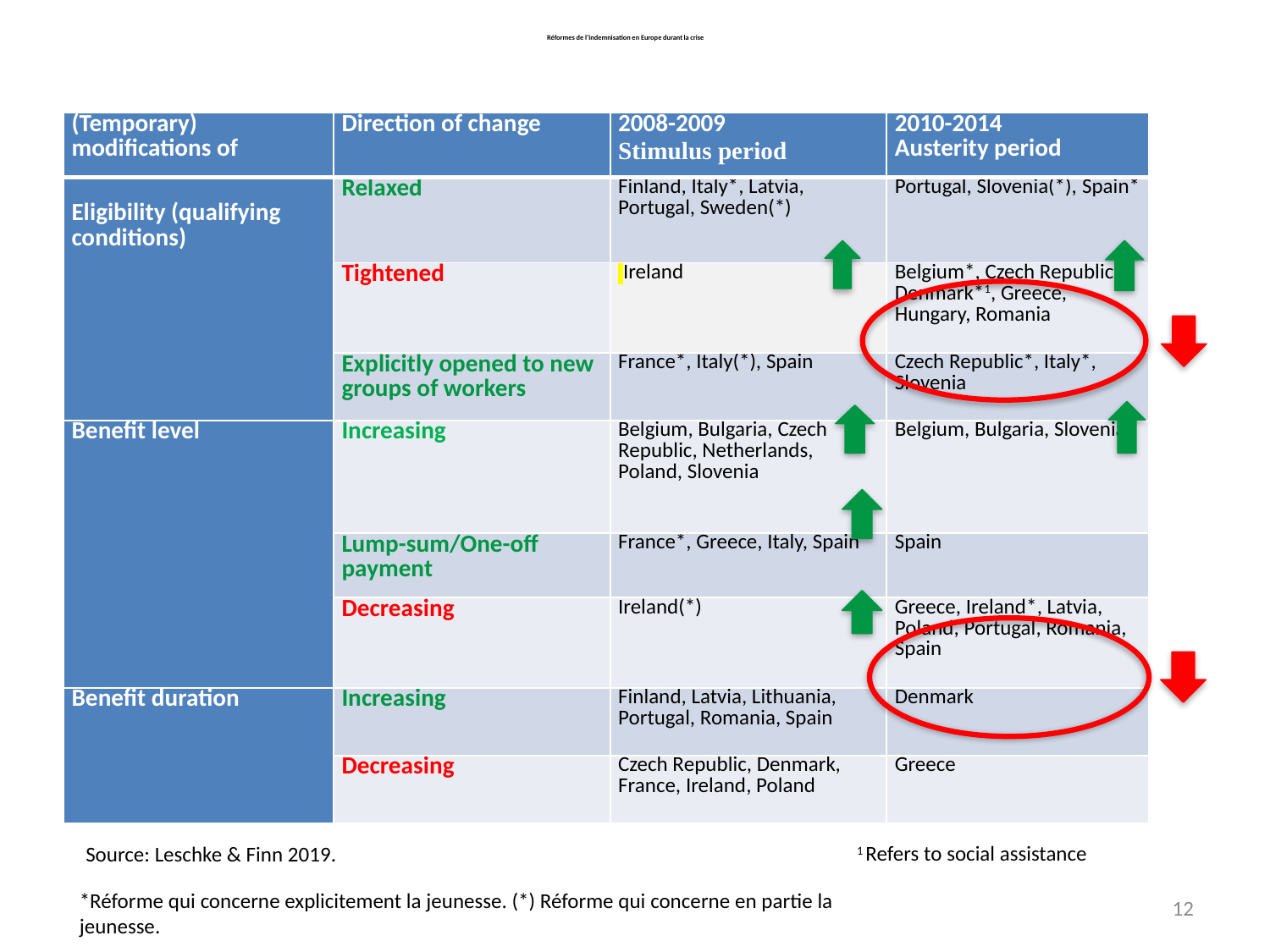

# Réformes de l’indemnisation en Europe durant la crise
| (Temporary) modifications of | Direction of change | 2008-2009 Stimulus period | 2010-2014 Austerity period |
| --- | --- | --- | --- |
| Eligibility (qualifying conditions) | Relaxed | Finland, Italy\*, Latvia, Portugal, Sweden(\*) | Portugal, Slovenia(\*), Spain\* |
|  | Tightened | Ireland | Belgium\*, Czech Republic,, Denmark\*1, Greece, Hungary, Romania |
|  | Explicitly opened to new groups of workers | France\*, Italy(\*), Spain | Czech Republic\*, Italy\*, Slovenia |
| Benefit level | Increasing | Belgium, Bulgaria, Czech Republic, Netherlands, Poland, Slovenia | Belgium, Bulgaria, Slovenia |
|  | Lump-sum/One-off payment | France\*, Greece, Italy, Spain | Spain |
|  | Decreasing | Ireland(\*) | Greece, Ireland\*, Latvia, Poland, Portugal, Romania, Spain |
| Benefit duration | Increasing | Finland, Latvia, Lithuania, Portugal, Romania, Spain | Denmark |
|  | Decreasing | Czech Republic, Denmark, France, Ireland, Poland | Greece |

1 Refers to social assistance
Source: Leschke & Finn 2019.
*Réforme qui concerne explicitement la jeunesse. (*) Réforme qui concerne en partie la jeunesse.

12